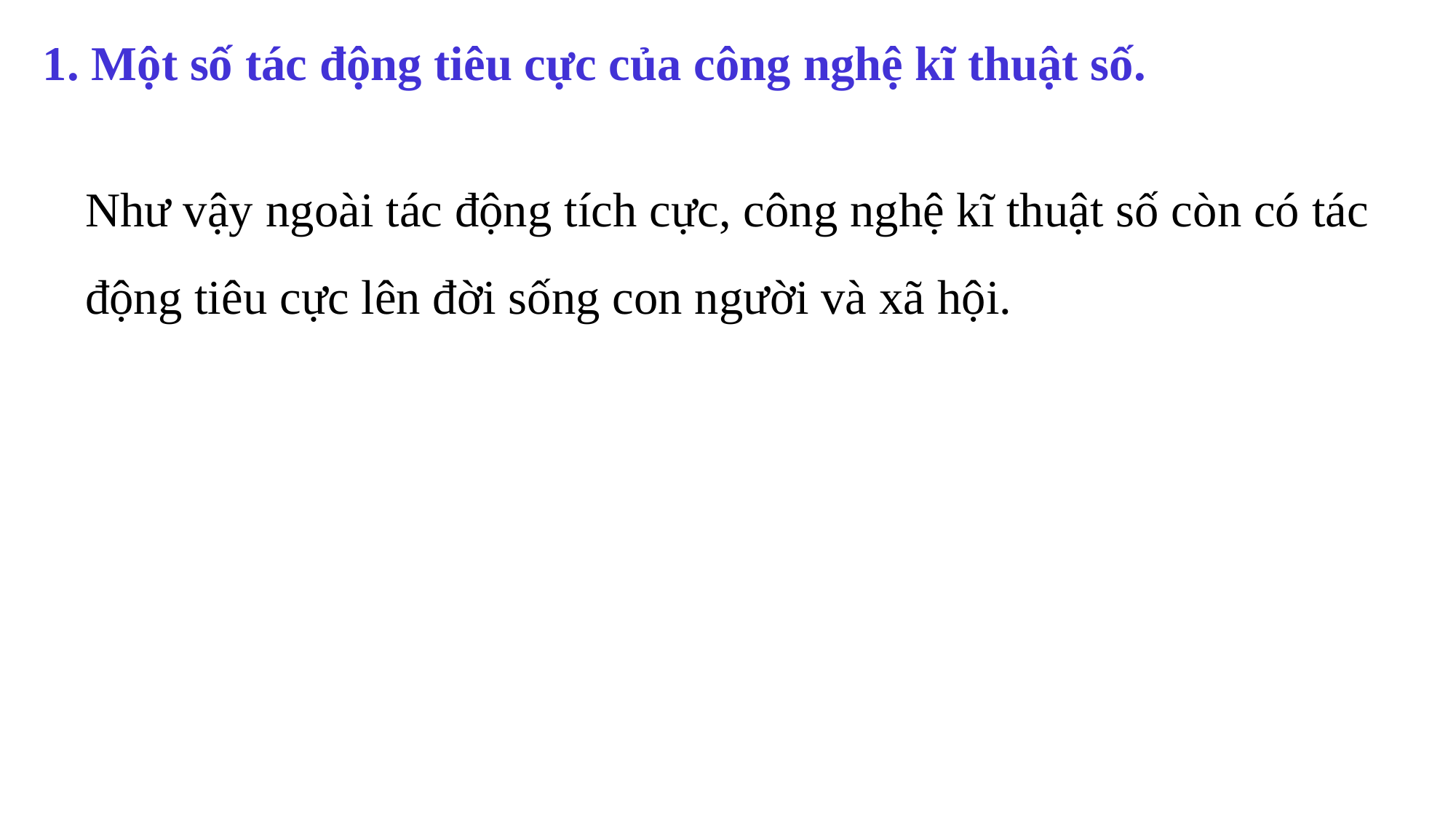

1. Một số tác động tiêu cực của công nghệ kĩ thuật số.
Như vậy ngoài tác động tích cực, công nghệ kĩ thuật số còn có tác động tiêu cực lên đời sống con người và xã hội.